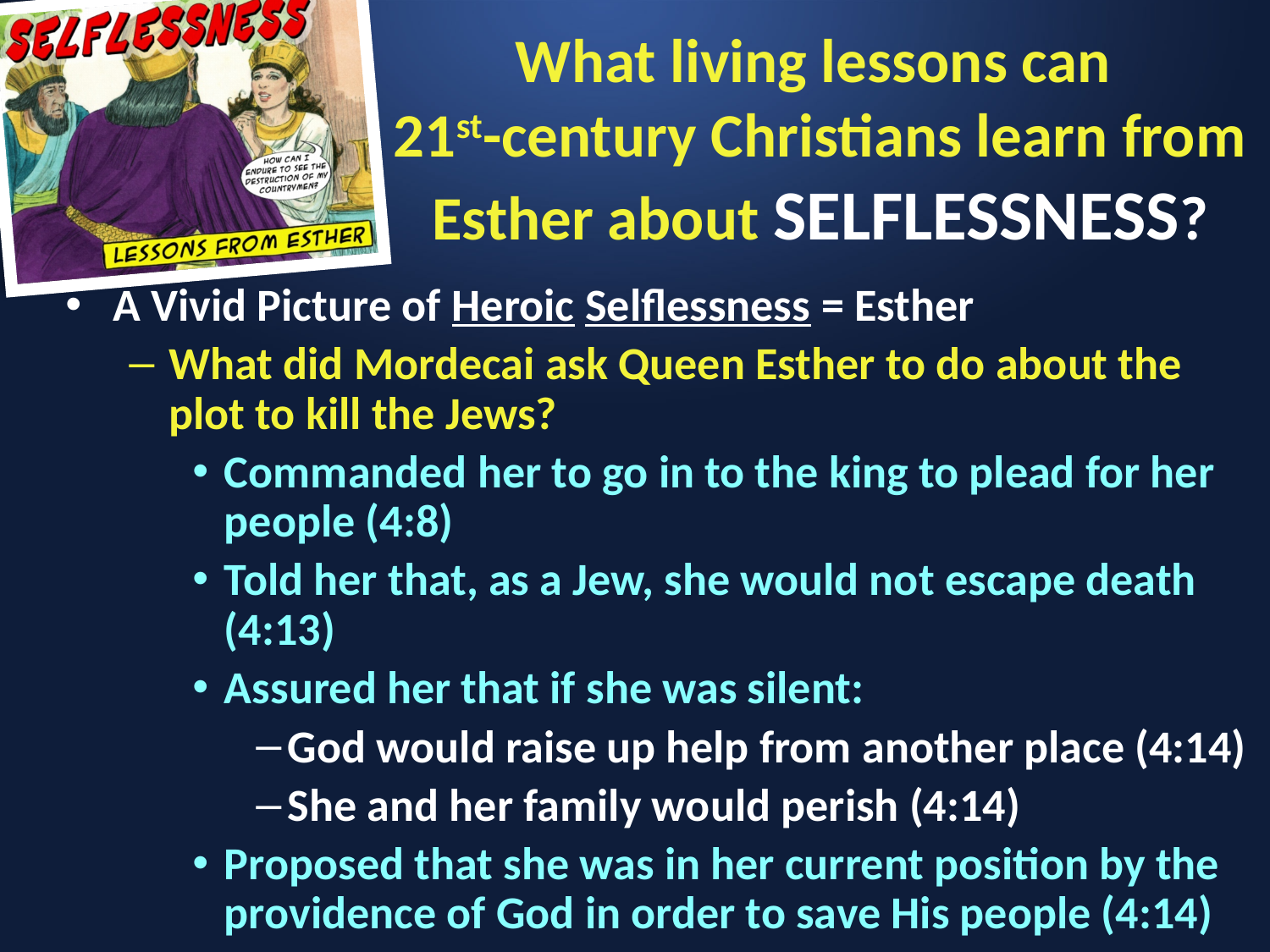

# What living lessons can 21st-century Christians learn from Esther about SELFLESSNESS?
A Vivid Picture of Heroic Selflessness = Esther
What did Mordecai ask Queen Esther to do about the plot to kill the Jews?
Commanded her to go in to the king to plead for her people (4:8)
Told her that, as a Jew, she would not escape death (4:13)
Assured her that if she was silent:
God would raise up help from another place (4:14)
She and her family would perish (4:14)
Proposed that she was in her current position by the providence of God in order to save His people (4:14)